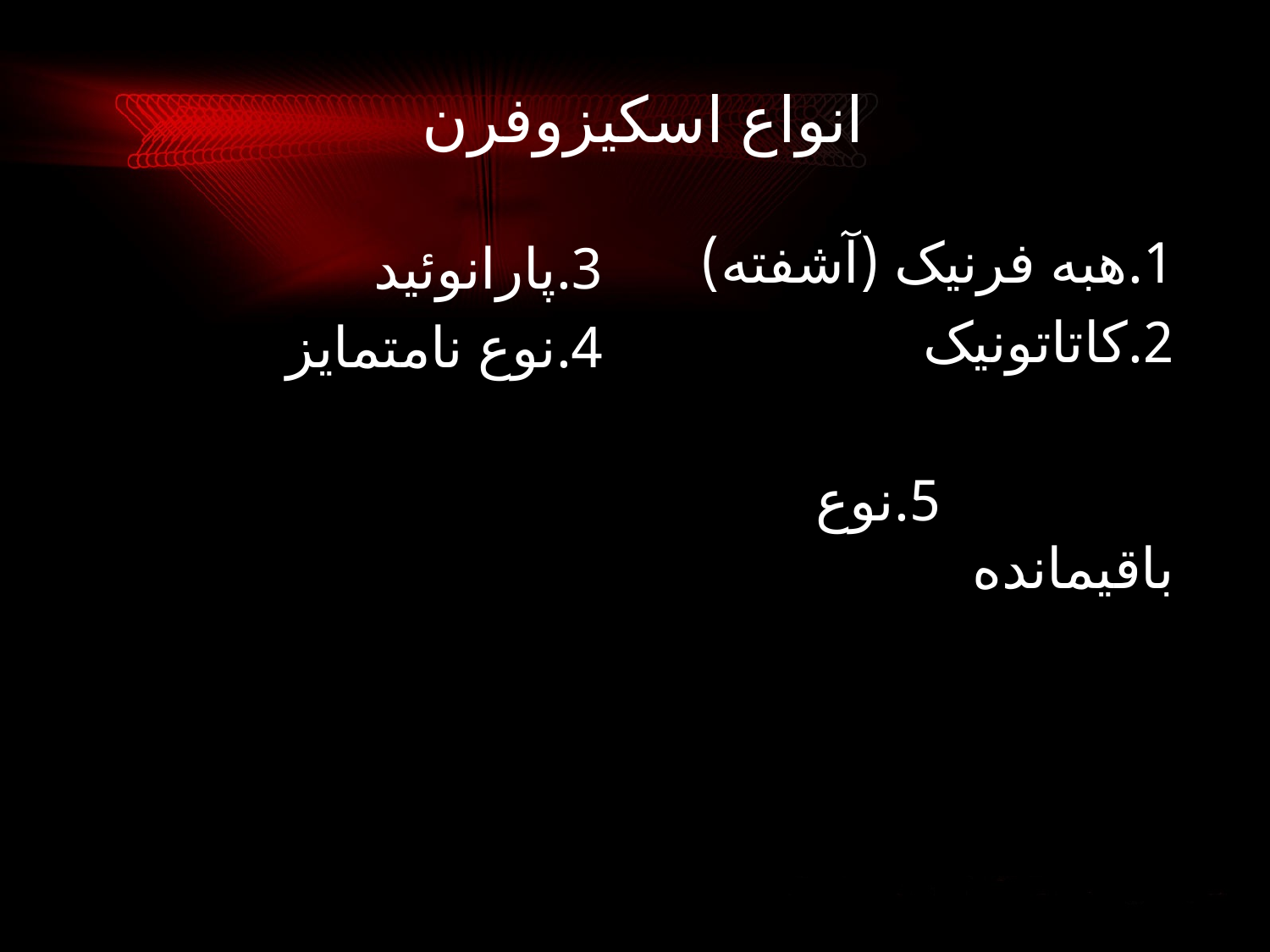

# انواع اسکیزوفرن
1.هبه فرنیک (آشفته)
2.کاتاتونیک

                5.نوع باقیمانده

3.پارانوئید
4.نوع نامتمایز